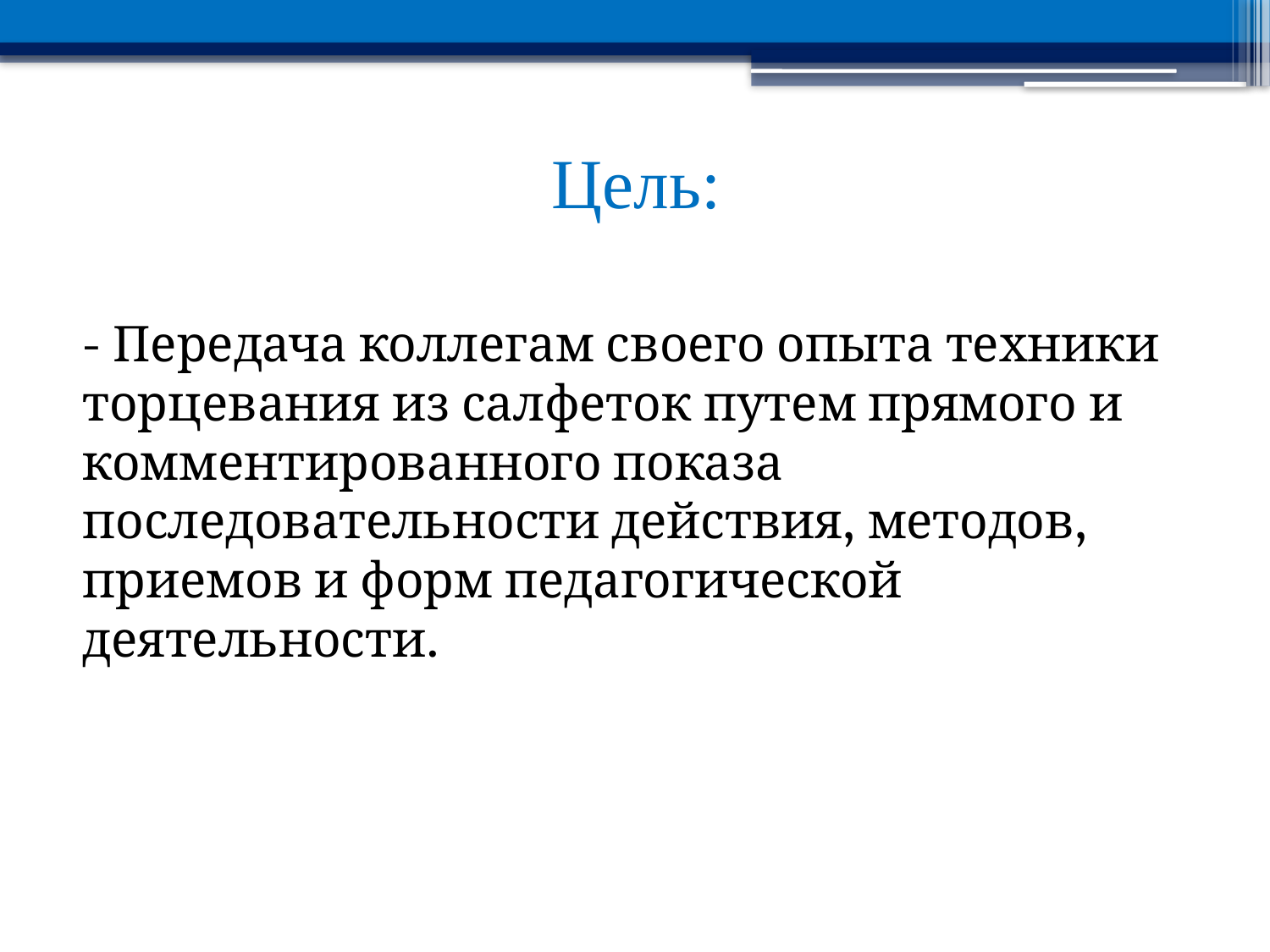

# Цель:
- Передача коллегам своего опыта техники торцевания из салфеток путем прямого и комментированного показа последовательности действия, методов, приемов и форм педагогической деятельности.